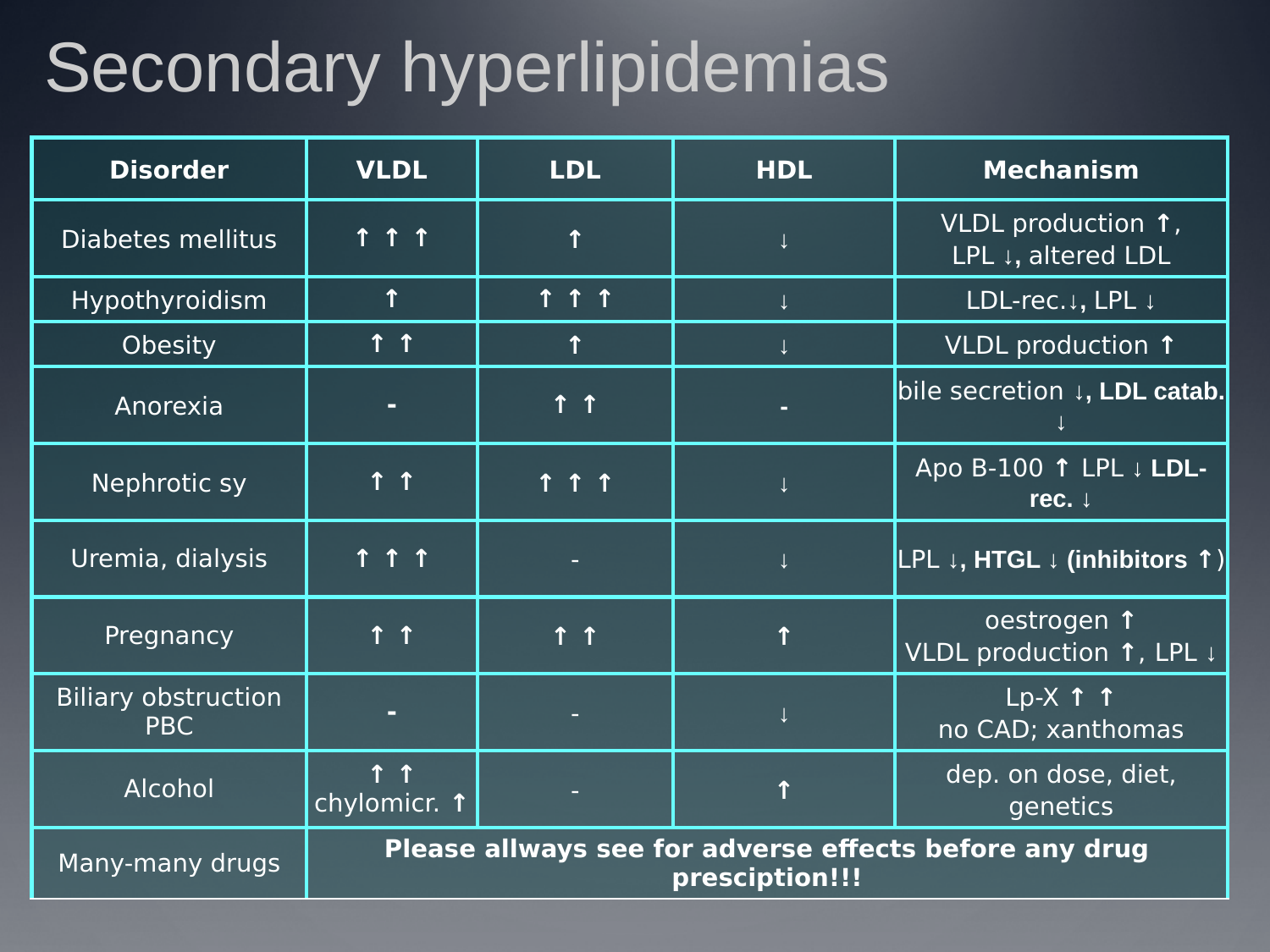

Secondary hyperlipidemias
| Disorder | VLDL | LDL | HDL | Mechanism |
| --- | --- | --- | --- | --- |
| Diabetes mellitus | ↑ ↑ ↑ | ↑ | ↓ | VLDL production ↑, LPL ↓, altered LDL |
| Hypothyroidism | ↑ | ↑ ↑ ↑ | ↓ | LDL-rec.↓, LPL ↓ |
| Obesity | ↑ ↑ | ↑ | ↓ | VLDL production ↑ |
| Anorexia | - | ↑ ↑ | - | bile secretion ↓, LDL catab. ↓ |
| Nephrotic sy | ↑ ↑ | ↑ ↑ ↑ | ↓ | Apo B-100 ↑ LPL ↓ LDL-rec. ↓ |
| Uremia, dialysis | ↑ ↑ ↑ | - | ↓ | LPL ↓, HTGL ↓ (inhibitors ↑) |
| Pregnancy | ↑ ↑ | ↑ ↑ | ↑ | oestrogen ↑ VLDL production ↑, LPL ↓ |
| Biliary obstruction PBC | - | - | ↓ | Lp-X ↑ ↑ no CAD; xanthomas |
| Alcohol | ↑ ↑ chylomicr. ↑ | - | ↑ | dep. on dose, diet, genetics |
| Many-many drugs | Please allways see for adverse effects before any drug presciption!!! |  |  |  |